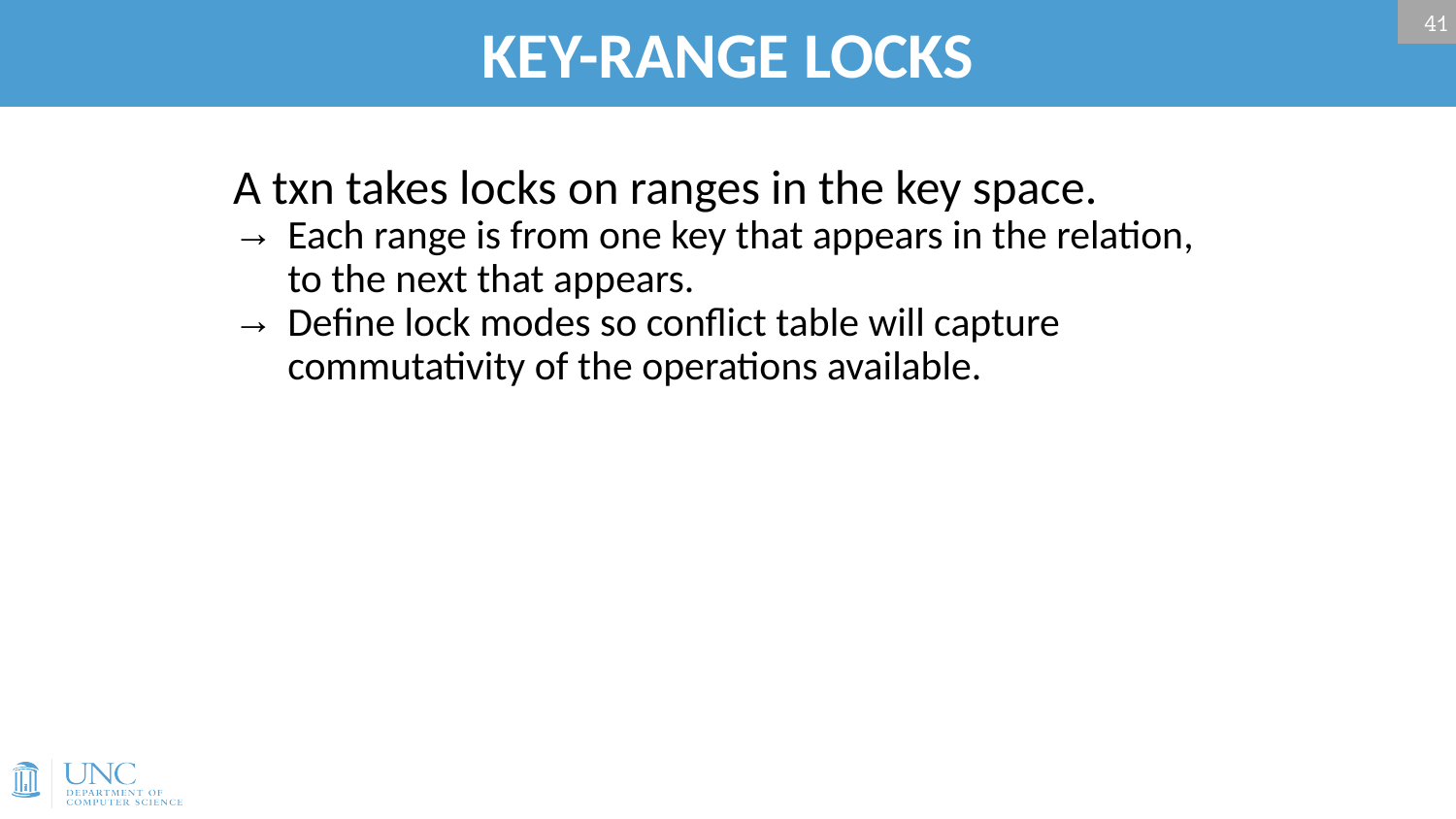

# KEY-RANGE LOCKS
41
A txn takes locks on ranges in the key space.
Each range is from one key that appears in the relation, to the next that appears.
Define lock modes so conflict table will capture commutativity of the operations available.